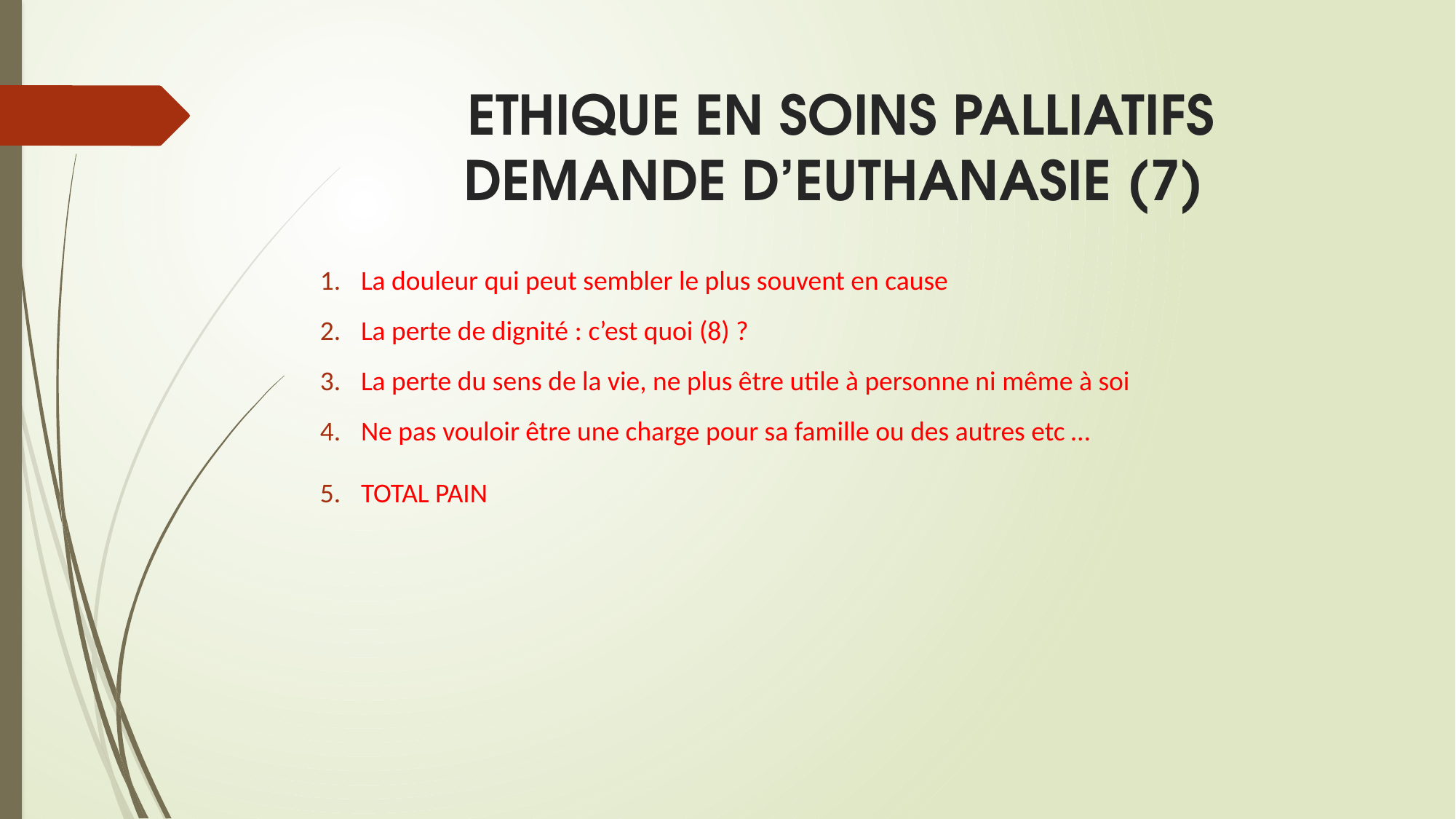

# ETHIQUE EN SOINS PALLIATIFS DEMANDE D’EUTHANASIE (7)
La douleur qui peut sembler le plus souvent en cause
La perte de dignité : c’est quoi (8) ?
La perte du sens de la vie, ne plus être utile à personne ni même à soi
Ne pas vouloir être une charge pour sa famille ou des autres etc …
TOTAL PAIN